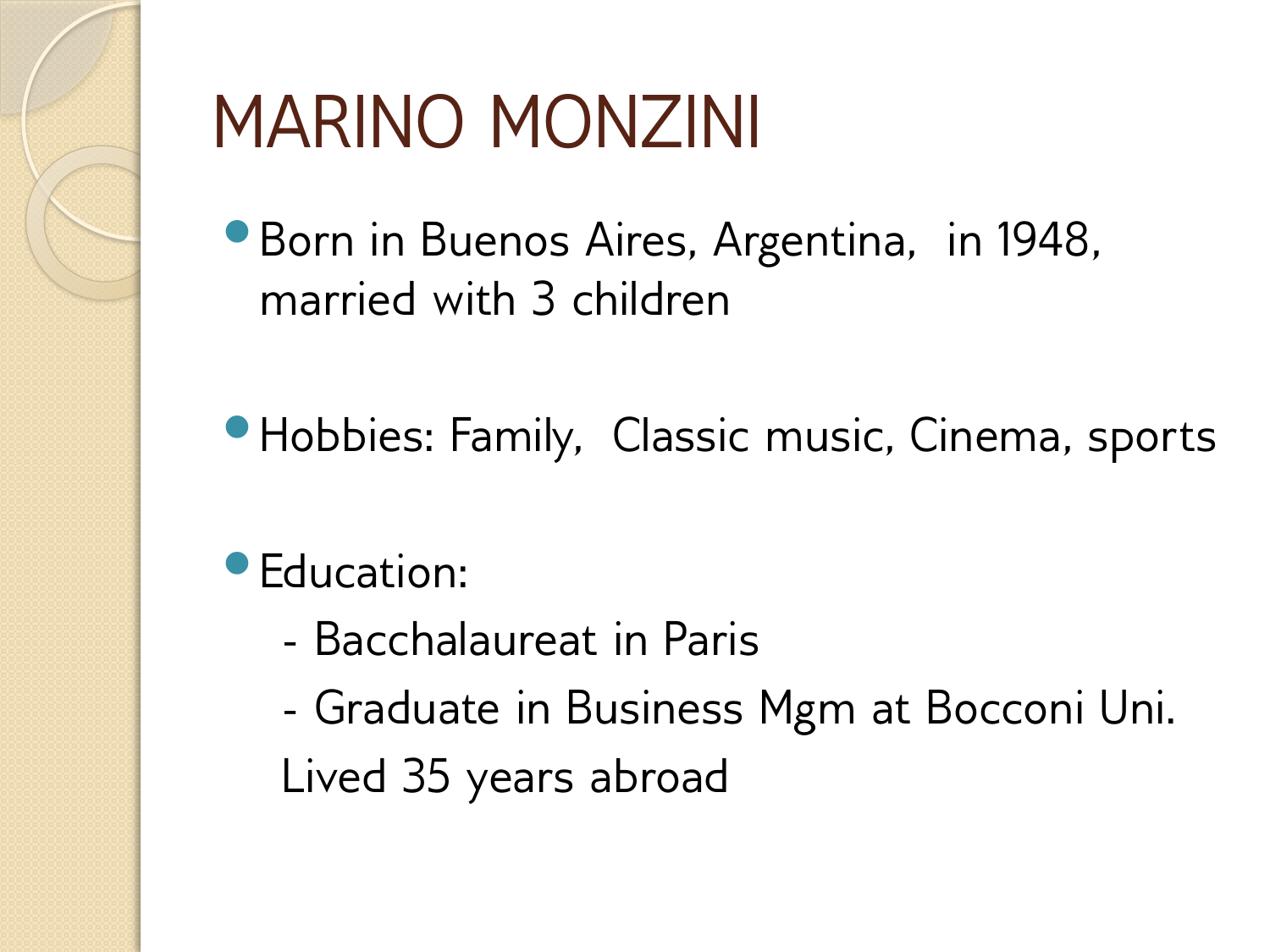

# MARINO MONZINI
Born in Buenos Aires, Argentina,  in 1948, married with 3 children

Hobbies: Family,  Classic music, Cinema, sports

Education:
    - Bacchalaureat in Paris
    - Graduate in Business Mgm at Bocconi Uni.
    Lived 35 years abroad